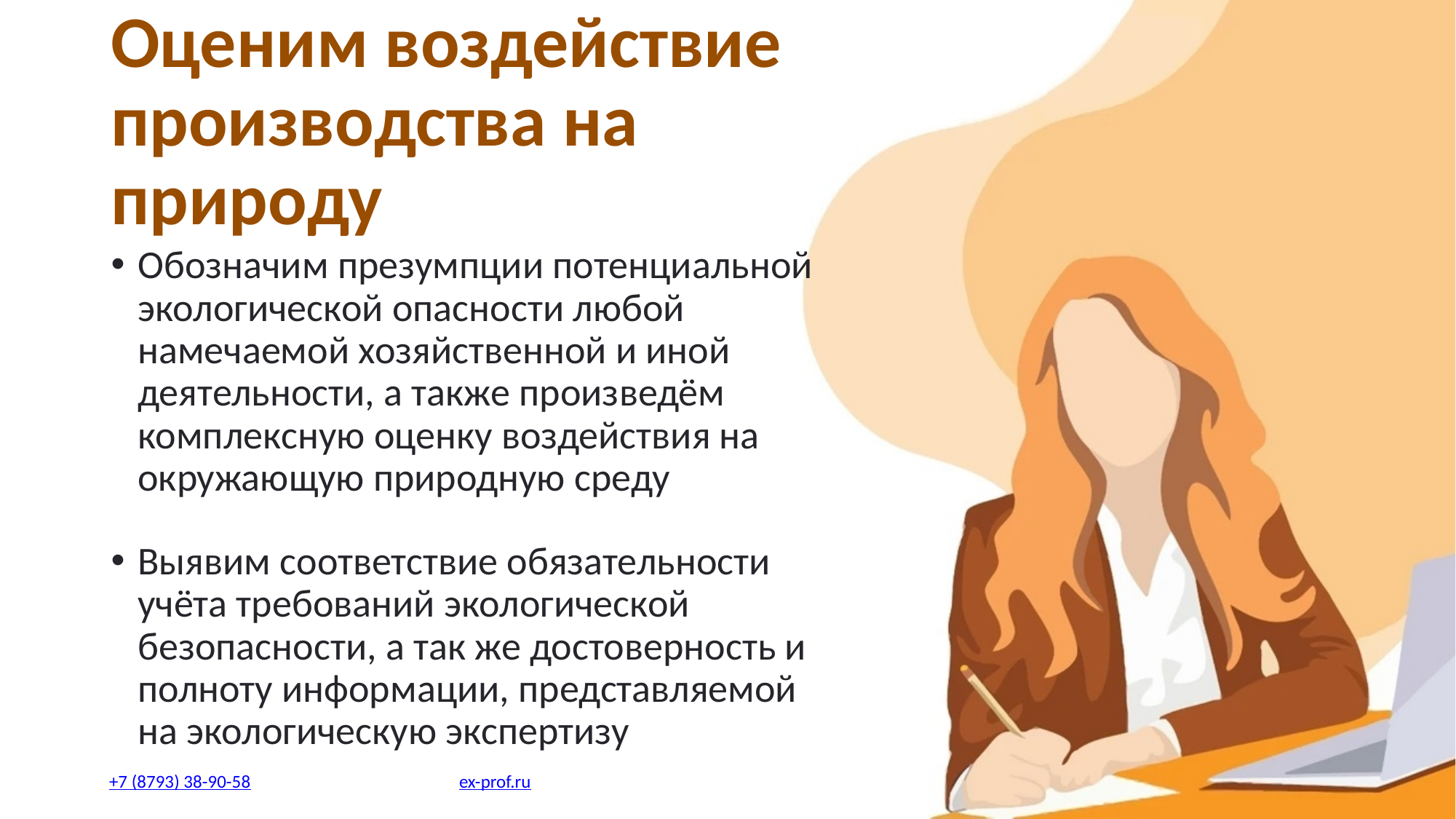

Оценим воздействие производства на природу
Обозначим презумпции потенциальной экологической опасности любой намечаемой хозяйственной и иной деятельности, а также произведём комплексную оценку воздействия на окружающую природную среду
Выявим соответствие обязательности учёта требований экологической безопасности, а так же достоверность и полноту информации, представляемой на экологическую экспертизу
+7 (8793) 38-90-58
ex-prof.ru